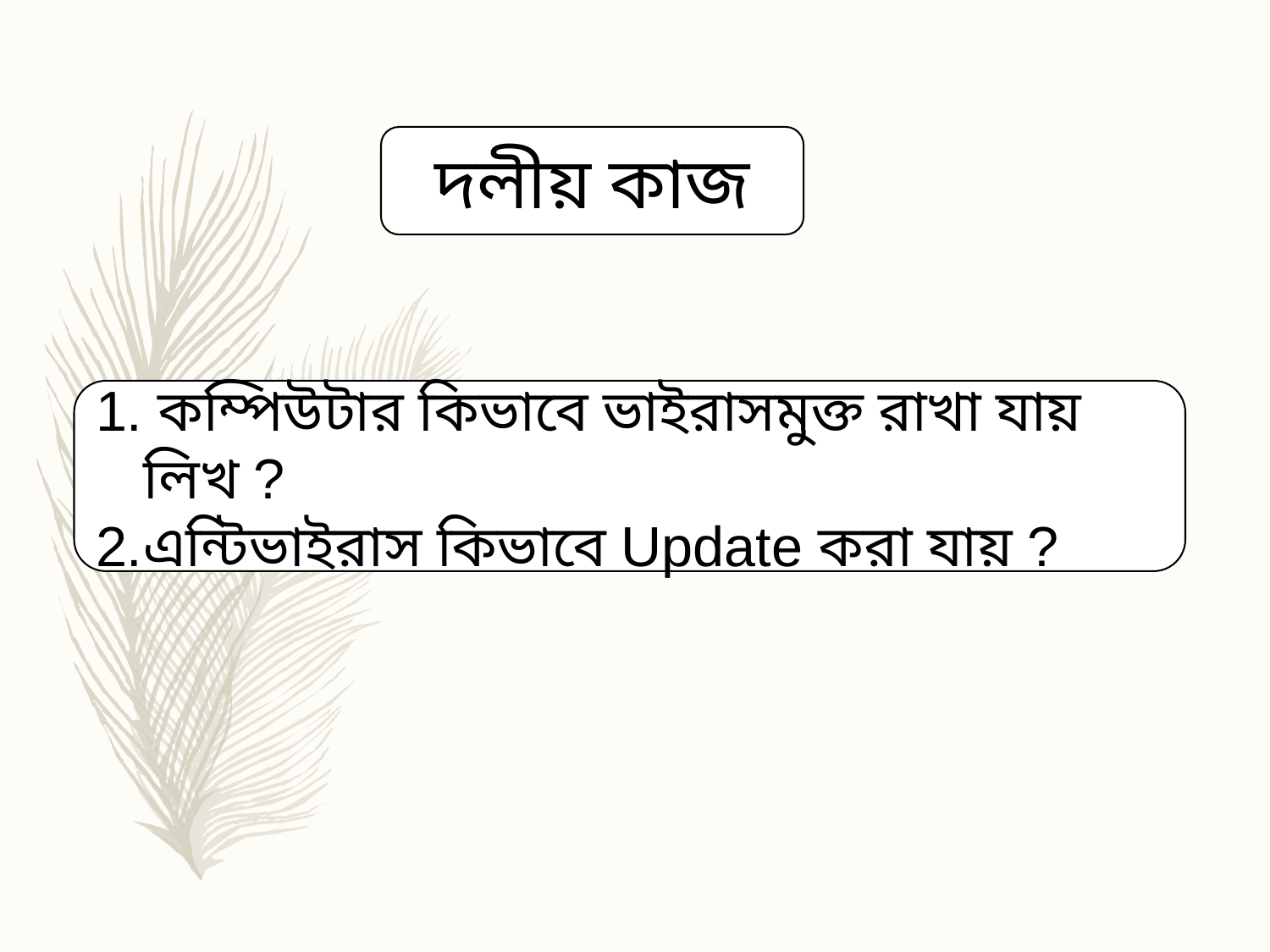

দলীয় কাজ
 কম্পিউটার কিভাবে ভাইরাসমুক্ত রাখা যায় লিখ ?
এন্টিভাইরাস কিভাবে Update করা যায় ?